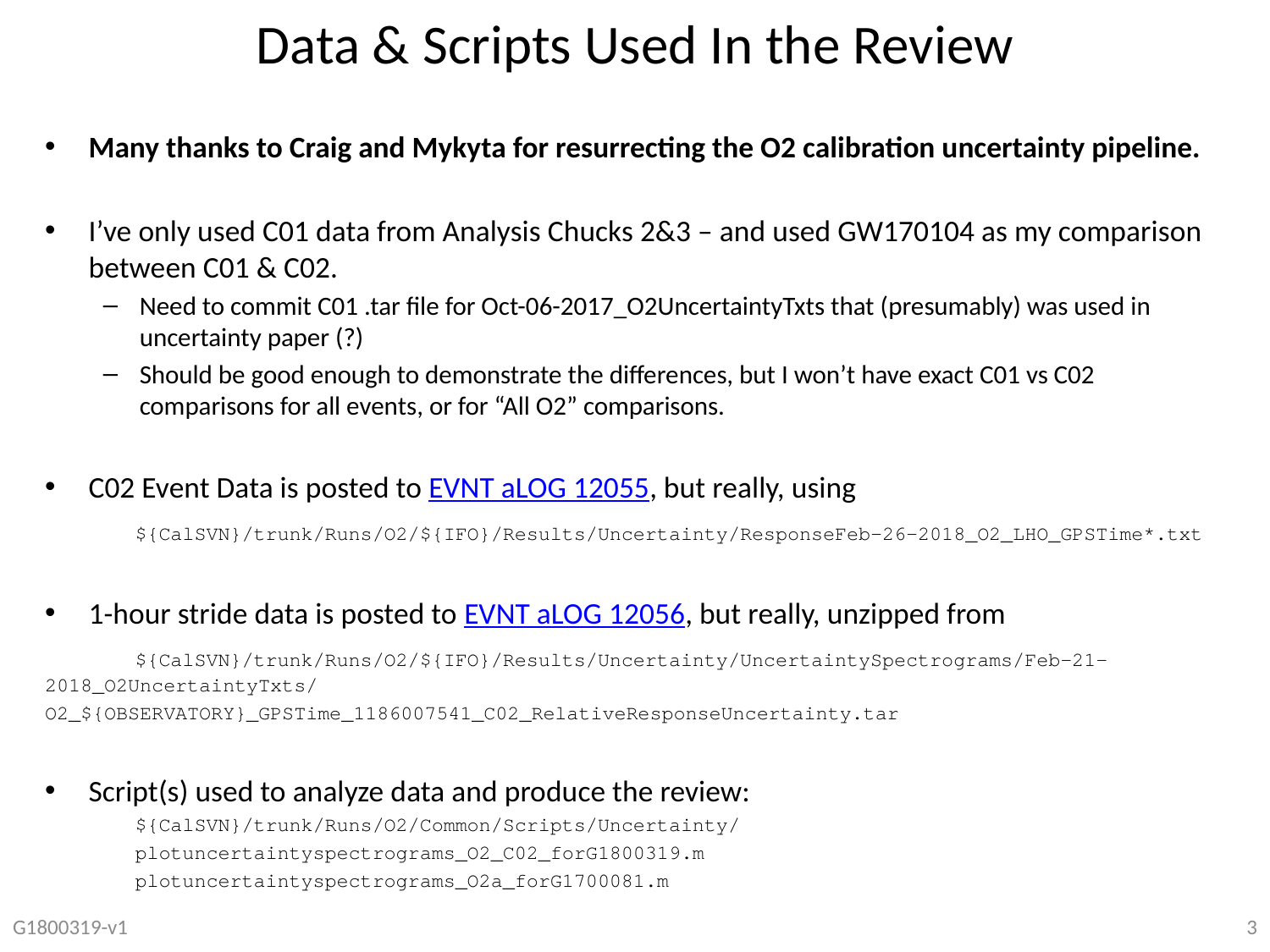

# Data & Scripts Used In the Review
Many thanks to Craig and Mykyta for resurrecting the O2 calibration uncertainty pipeline.

I’ve only used C01 data from Analysis Chucks 2&3 – and used GW170104 as my comparison between C01 & C02.
Need to commit C01 .tar file for Oct-06-2017_O2UncertaintyTxts that (presumably) was used in uncertainty paper (?)
Should be good enough to demonstrate the differences, but I won’t have exact C01 vs C02 comparisons for all events, or for “All O2” comparisons.

C02 Event Data is posted to EVNT aLOG 12055, but really, using
	${CalSVN}/trunk/Runs/O2/${IFO}/Results/Uncertainty/ResponseFeb-26-2018_O2_LHO_GPSTime*.txt

1-hour stride data is posted to EVNT aLOG 12056, but really, unzipped from
	${CalSVN}/trunk/Runs/O2/${IFO}/Results/Uncertainty/UncertaintySpectrograms/Feb-21-2018_O2UncertaintyTxts/
O2_${OBSERVATORY}_GPSTime_1186007541_C02_RelativeResponseUncertainty.tar

Script(s) used to analyze data and produce the review:
	${CalSVN}/trunk/Runs/O2/Common/Scripts/Uncertainty/
		plotuncertaintyspectrograms_O2_C02_forG1800319.m
		plotuncertaintyspectrograms_O2a_forG1700081.m
G1800319-v1
3